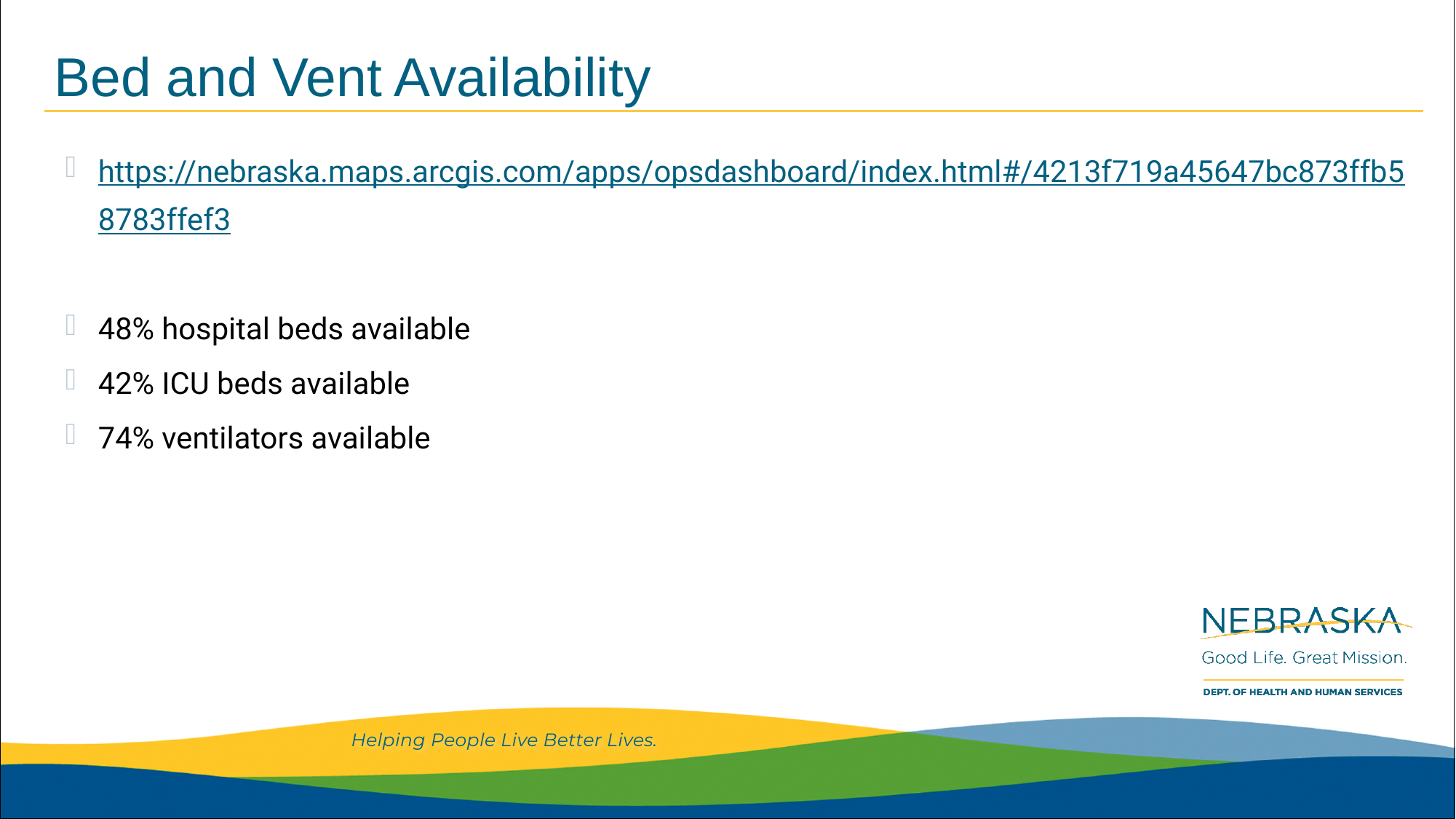

# Bed and Vent Availability
https://nebraska.maps.arcgis.com/apps/opsdashboard/index.html#/4213f719a45647bc873ffb58783ffef3

48% hospital beds available
42% ICU beds available
74% ventilators available